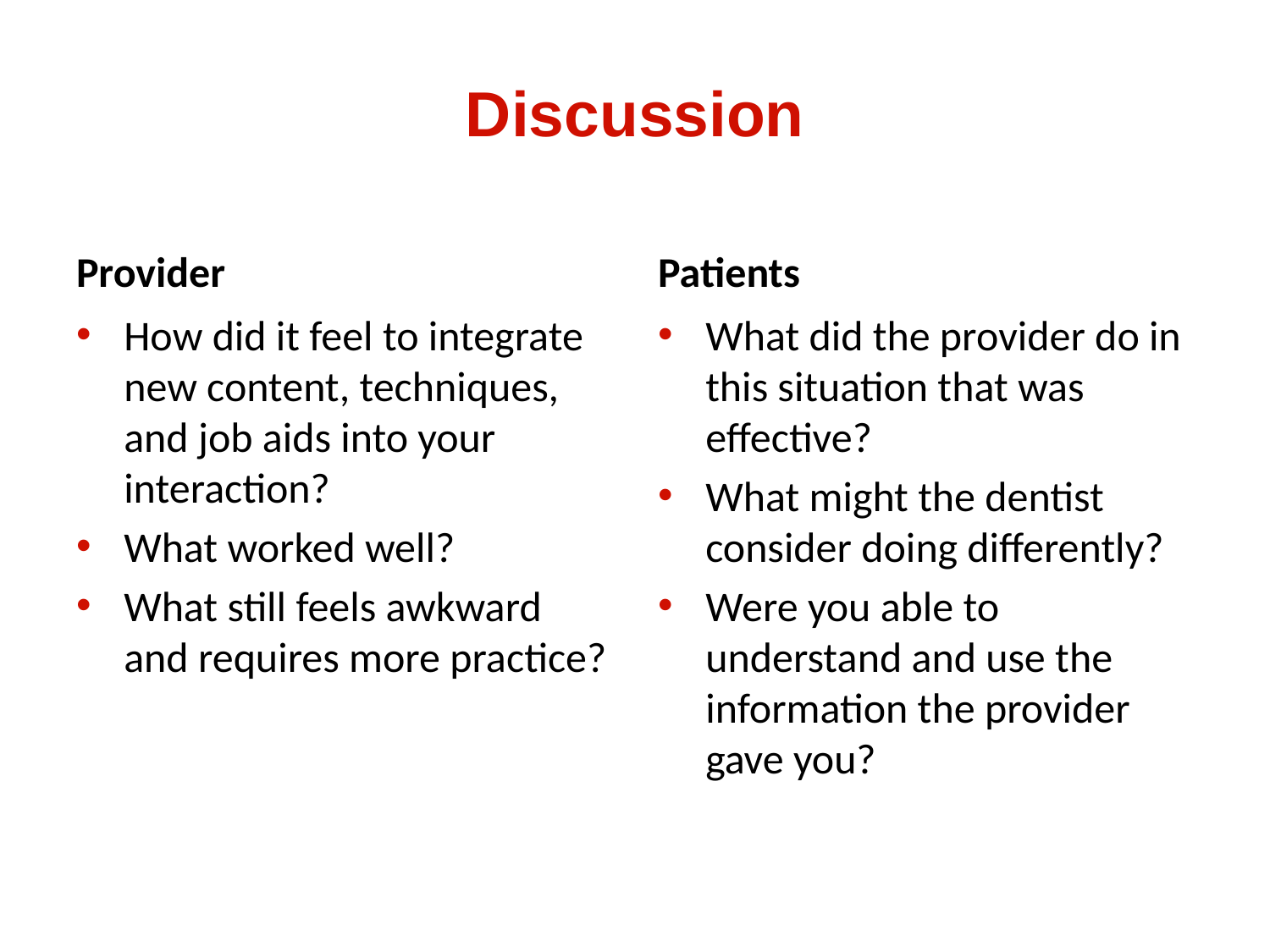

# Discussion
Provider
Patients
How did it feel to integrate new content, techniques, and job aids into your interaction?
What worked well?
What still feels awkward and requires more practice?

What did the provider do in this situation that was effective?
What might the dentist consider doing differently?
Were you able to understand and use the information the provider gave you?